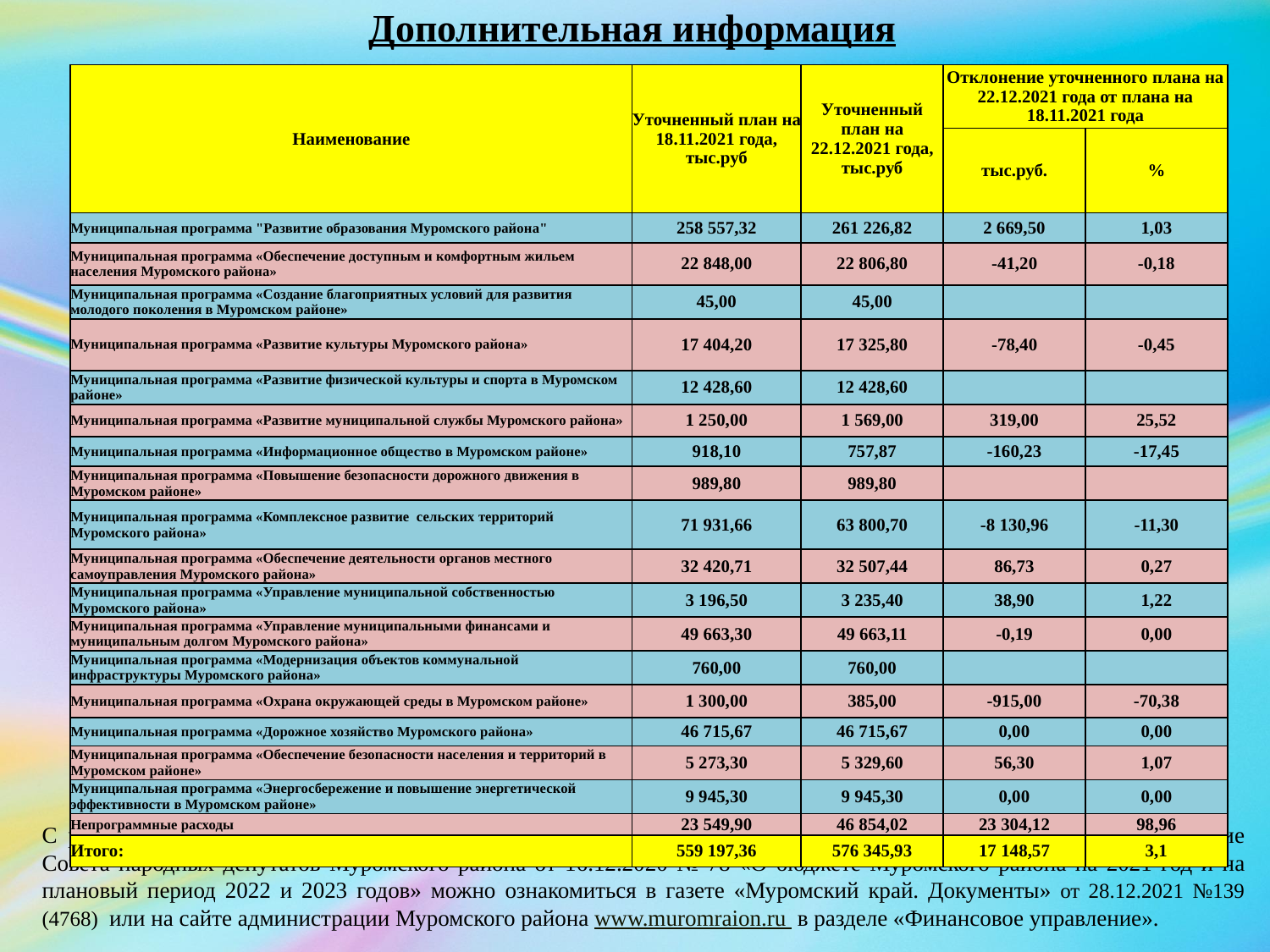

Дополнительная информация

| Наименование | Уточненный план на 18.11.2021 года, тыс.руб | Уточненный план на 22.12.2021 года, тыс.руб | Отклонение уточненного плана на 22.12.2021 года от плана на 18.11.2021 года |  |
| --- | --- | --- | --- | --- |
|  |  |  | тыс.руб. | % |
| Муниципальная программа "Развитие образования Муромского района" | 258 557,32 | 261 226,82 | 2 669,50 | 1,03 |
| Муниципальная программа «Обеспечение доступным и комфортным жильем населения Муромского района» | 22 848,00 | 22 806,80 | -41,20 | -0,18 |
| Муниципальная программа «Создание благоприятных условий для развития молодого поколения в Муромском районе» | 45,00 | 45,00 |  |  |
| Муниципальная программа «Развитие культуры Муромского района» | 17 404,20 | 17 325,80 | -78,40 | -0,45 |
| Муниципальная программа «Развитие физической культуры и спорта в Муромском районе» | 12 428,60 | 12 428,60 |  |  |
| Муниципальная программа «Развитие муниципальной службы Муромского района» | 1 250,00 | 1 569,00 | 319,00 | 25,52 |
| Муниципальная программа «Информационное общество в Муромском районе» | 918,10 | 757,87 | -160,23 | -17,45 |
| Муниципальная программа «Повышение безопасности дорожного движения в Муромском районе» | 989,80 | 989,80 |  |  |
| Муниципальная программа «Комплексное развитие сельских территорий Муромского района» | 71 931,66 | 63 800,70 | -8 130,96 | -11,30 |
| Муниципальная программа «Обеспечение деятельности органов местного самоуправления Муромского района» | 32 420,71 | 32 507,44 | 86,73 | 0,27 |
| Муниципальная программа «Управление муниципальной собственностью Муромского района» | 3 196,50 | 3 235,40 | 38,90 | 1,22 |
| Муниципальная программа «Управление муниципальными финансами и муниципальным долгом Муромского района» | 49 663,30 | 49 663,11 | -0,19 | 0,00 |
| Муниципальная программа «Модернизация объектов коммунальной инфраструктуры Муромского района» | 760,00 | 760,00 |  |  |
| Муниципальная программа «Охрана окружающей среды в Муромском районе» | 1 300,00 | 385,00 | -915,00 | -70,38 |
| Муниципальная программа «Дорожное хозяйство Муромского района» | 46 715,67 | 46 715,67 | 0,00 | 0,00 |
| Муниципальная программа «Обеспечение безопасности населения и территорий в Муромском районе» | 5 273,30 | 5 329,60 | 56,30 | 1,07 |
| Муниципальная программа «Энергосбережение и повышение энергетической эффективности в Муромском районе» | 9 945,30 | 9 945,30 | 0,00 | 0,00 |
| Непрограммные расходы | 23 549,90 | 46 854,02 | 23 304,12 | 98,96 |
| Итого: | 559 197,36 | 576 345,93 | 17 148,57 | 3,1 |
С решением Совета народных депутатов Муромского района от 22.12.2021 №95 «О внесении изменений в решение Совета народных депутатов Муромского района от 16.12.2020 № 78 «О бюджете Муромского района на 2021 год и на плановый период 2022 и 2023 годов» можно ознакомиться в газете «Муромский край. Документы» от 28.12.2021 №139 (4768)  или на сайте администрации Муромского района www.muromraion.ru  в разделе «Финансовое управление».